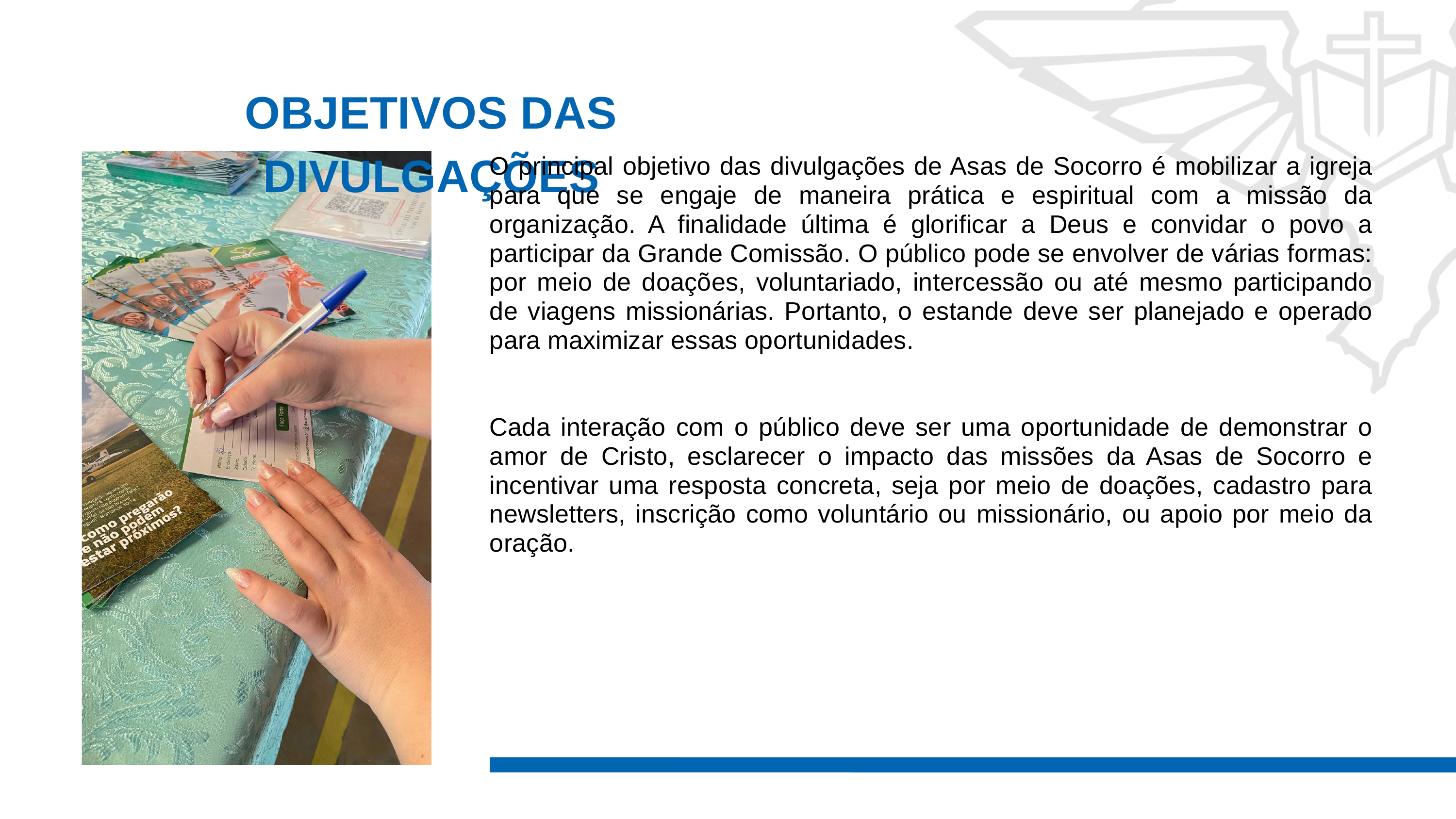

OBJETIVOS DAS DIVULGAÇÕES

O principal objetivo das divulgações de Asas de Socorro é mobilizar a igreja para que se engaje de maneira prática e espiritual com a missão da organização. A finalidade última é glorificar a Deus e convidar o povo a participar da Grande Comissão. O público pode se envolver de várias formas: por meio de doações, voluntariado, intercessão ou até mesmo participando de viagens missionárias. Portanto, o estande deve ser planejado e operado para maximizar essas oportunidades.

Cada interação com o público deve ser uma oportunidade de demonstrar o amor de Cristo, esclarecer o impacto das missões da Asas de Socorro e incentivar uma resposta concreta, seja por meio de doações, cadastro para newsletters, inscrição como voluntário ou missionário, ou apoio por meio da oração.